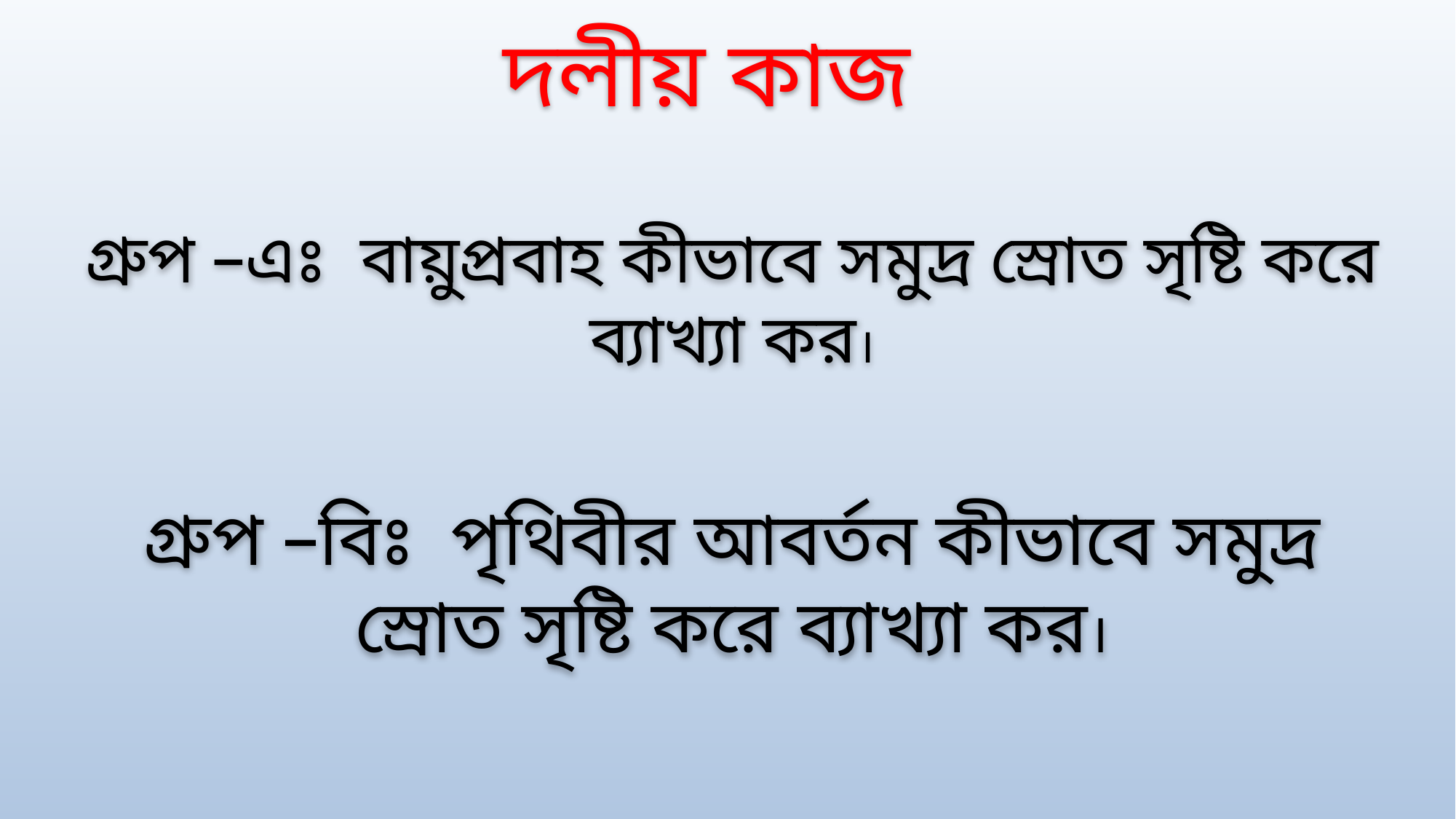

# দলীয় কাজ

গ্রুপ –এঃ  বায়ুপ্রবাহ কীভাবে সমুদ্র স্রোত সৃষ্টি করে ব্যাখ্যা কর।

গ্রুপ –বিঃ  পৃথিবীর আবর্তন কীভাবে সমুদ্র স্রোত সৃষ্টি করে ব্যাখ্যা কর।